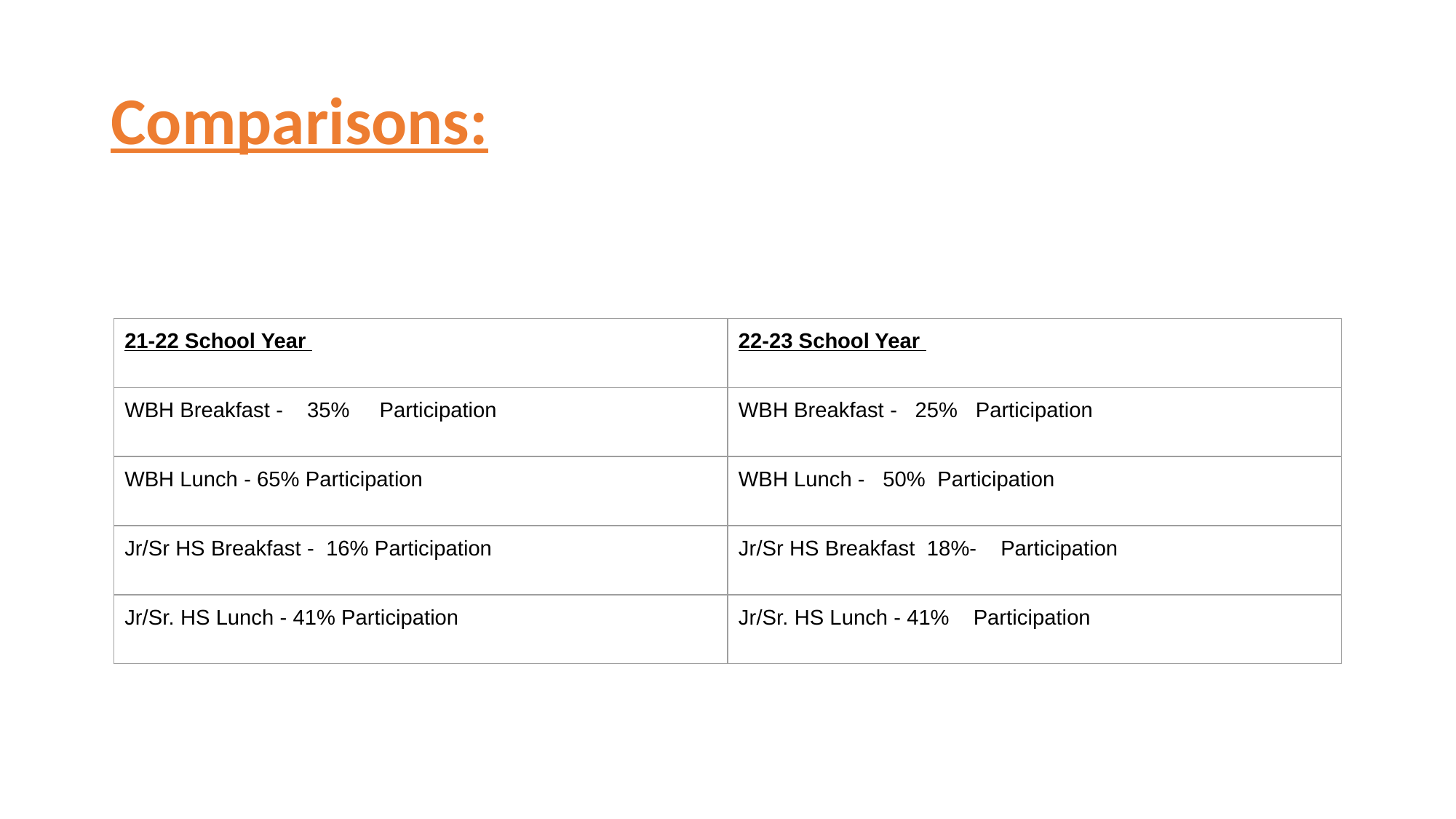

# Comparisons:

| 21-22 School Year | 22-23 School Year |
| --- | --- |
| WBH Breakfast - 35% Participation | WBH Breakfast - 25% Participation |
| WBH Lunch - 65% Participation | WBH Lunch - 50% Participation |
| Jr/Sr HS Breakfast - 16% Participation | Jr/Sr HS Breakfast 18%- Participation |
| Jr/Sr. HS Lunch - 41% Participation | Jr/Sr. HS Lunch - 41% Participation |